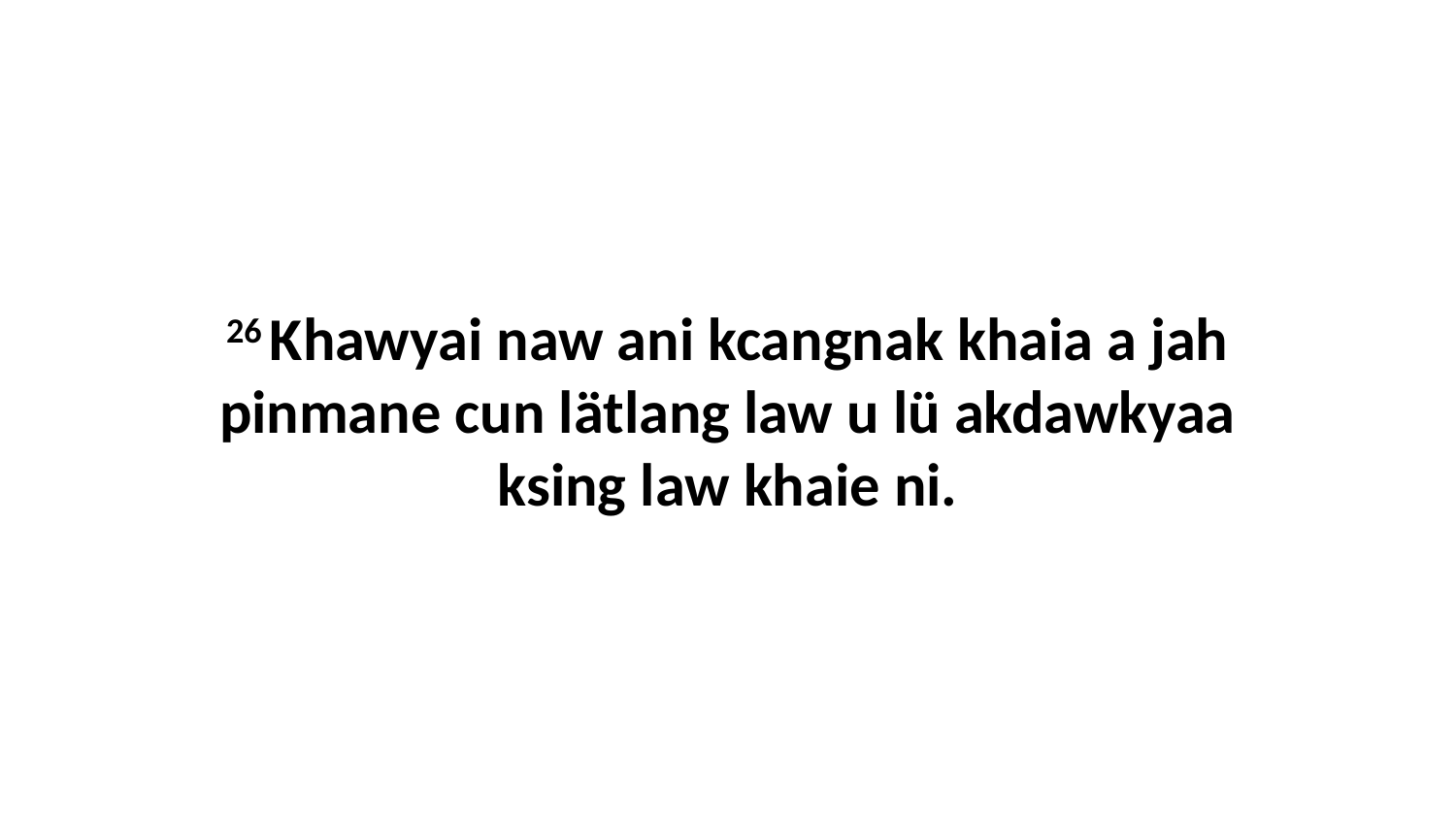

26 Khawyai naw ani kcangnak khaia a jah pinmane cun lätlang law u lü akdawkyaa ksing law khaie ni.